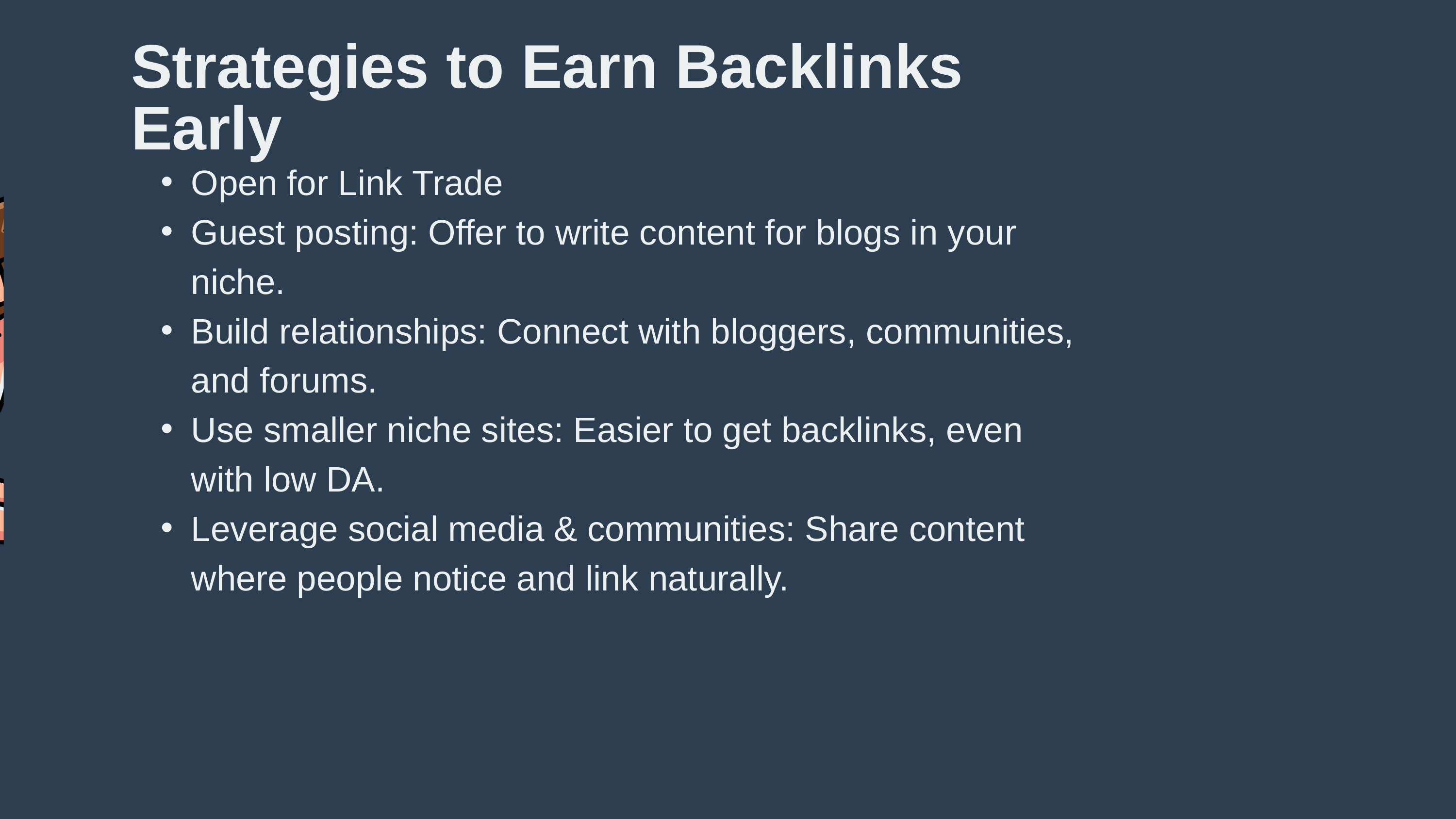

Strategies to Earn Backlinks Early

Open for Link Trade
Guest posting: Offer to write content for blogs in your niche.
Build relationships: Connect with bloggers, communities, and forums.
Use smaller niche sites: Easier to get backlinks, even with low DA.
Leverage social media & communities: Share content where people notice and link naturally.